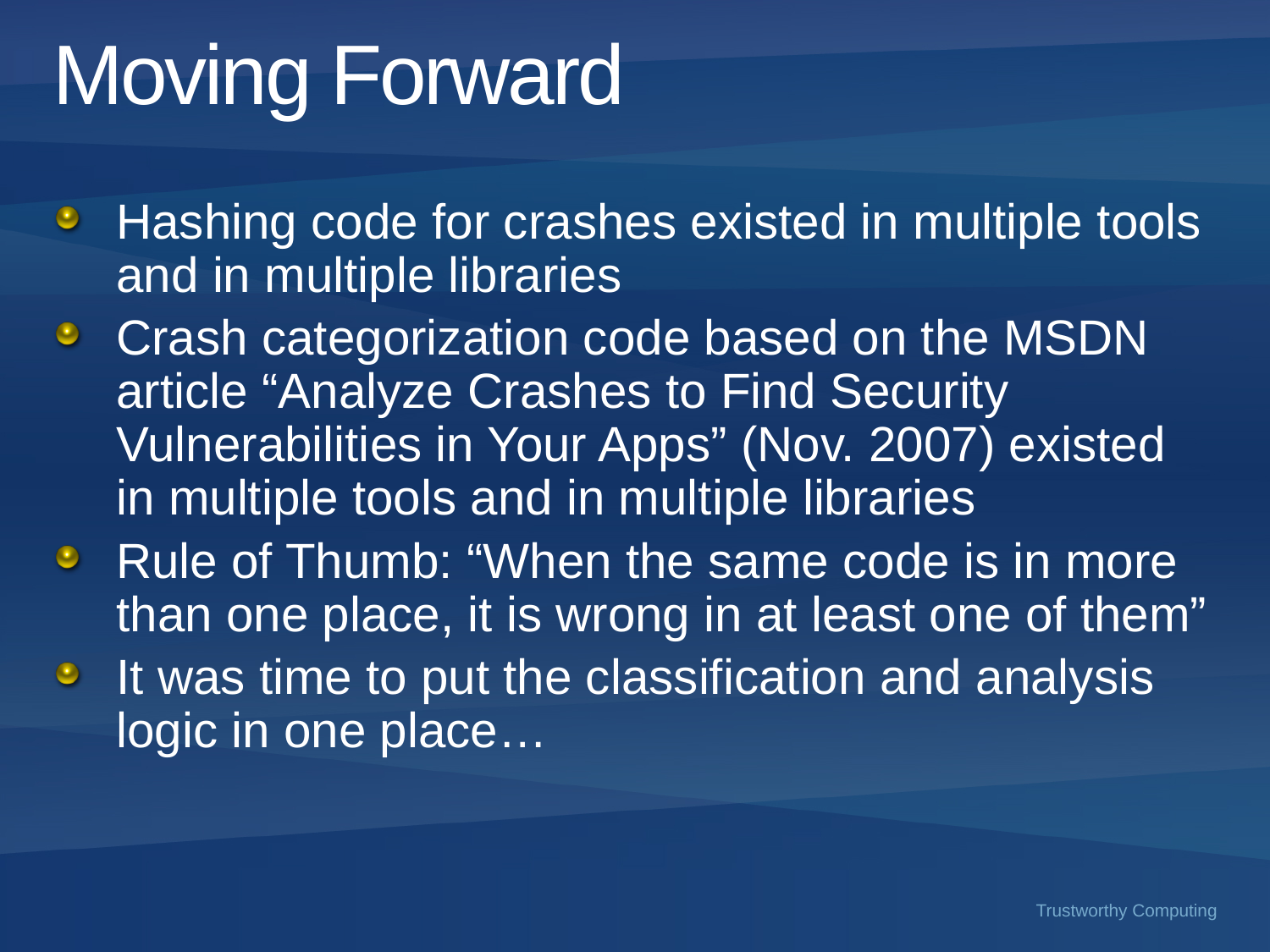

# Moving Forward
Hashing code for crashes existed in multiple tools and in multiple libraries
Crash categorization code based on the MSDN article “Analyze Crashes to Find Security Vulnerabilities in Your Apps” (Nov. 2007) existed in multiple tools and in multiple libraries
Rule of Thumb: “When the same code is in more than one place, it is wrong in at least one of them”
It was time to put the classification and analysis logic in one place…